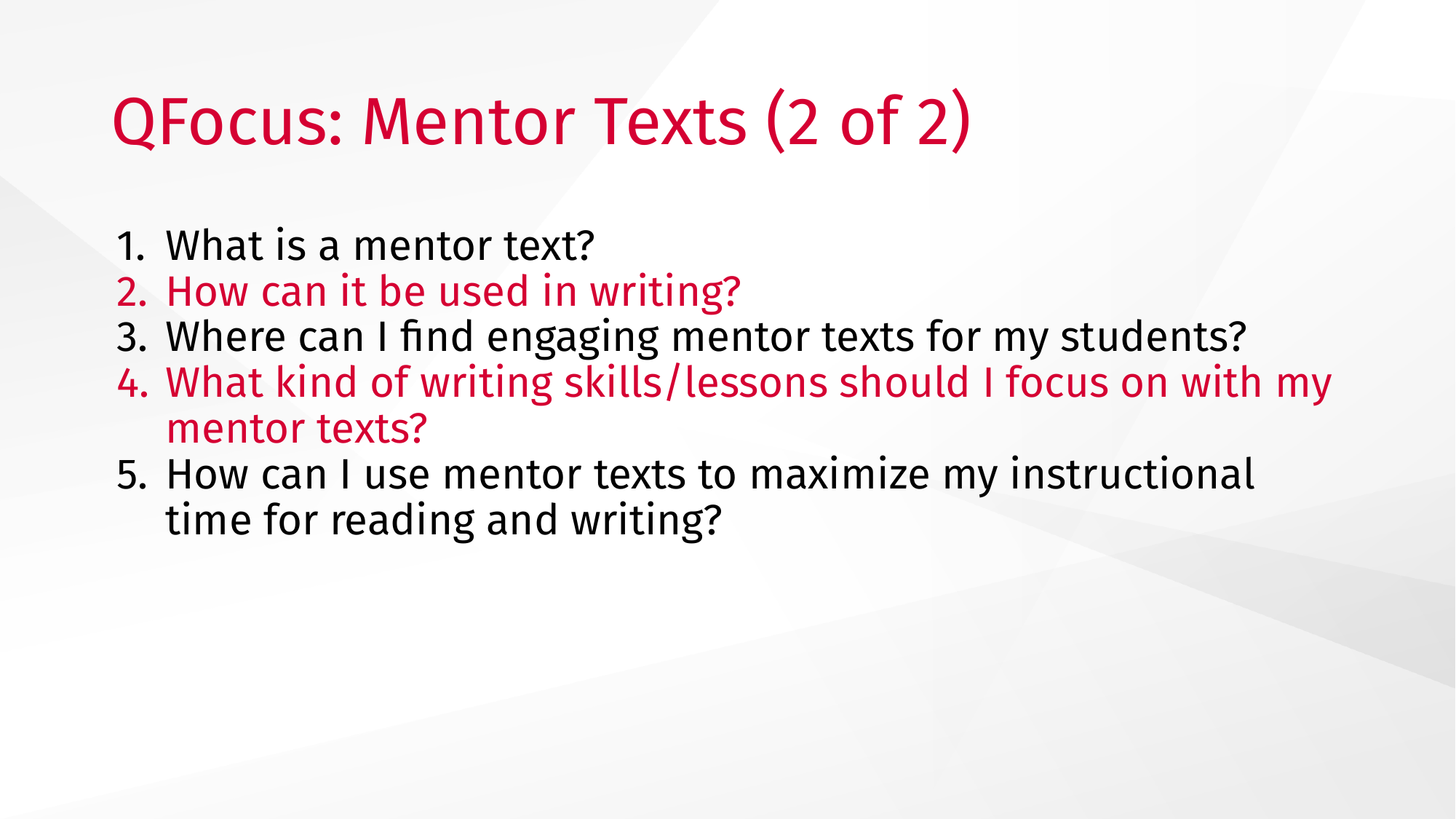

# QFocus: Mentor Texts (2 of 2)
What is a mentor text?
How can it be used in writing?
Where can I find engaging mentor texts for my students?
What kind of writing skills/lessons should I focus on with my mentor texts?
How can I use mentor texts to maximize my instructional time for reading and writing?